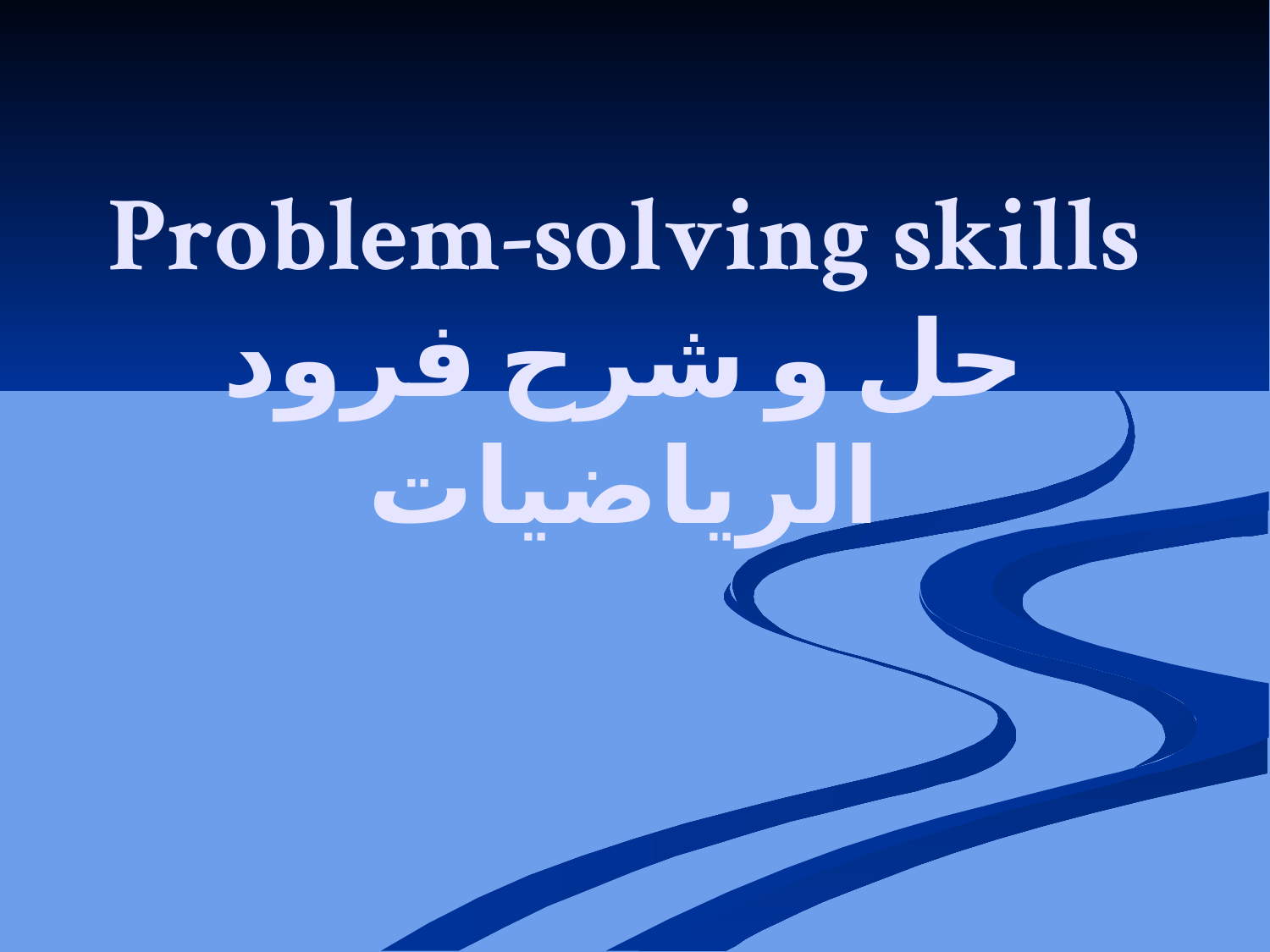

# Problem-solving skills
حل و شرح فرود الرياضيات